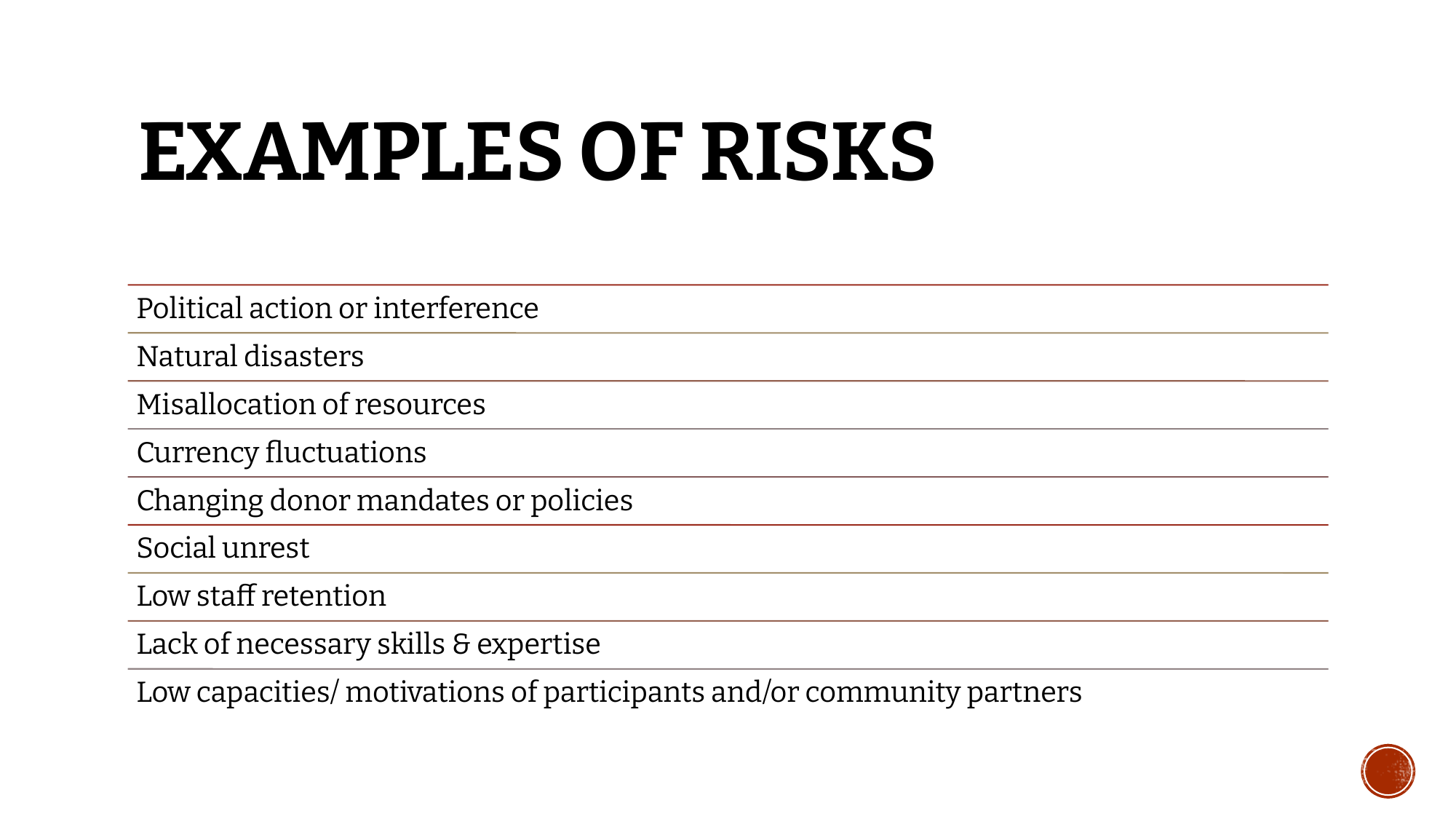

Examples of risks
Political action or interference
Natural disasters
Misallocation of resources
Currency fluctuations
Changing donor mandates or policies
Social unrest
Low staff retention
Lack of necessary skills & expertise
Low capacities/ motivations of participants and/or community partners